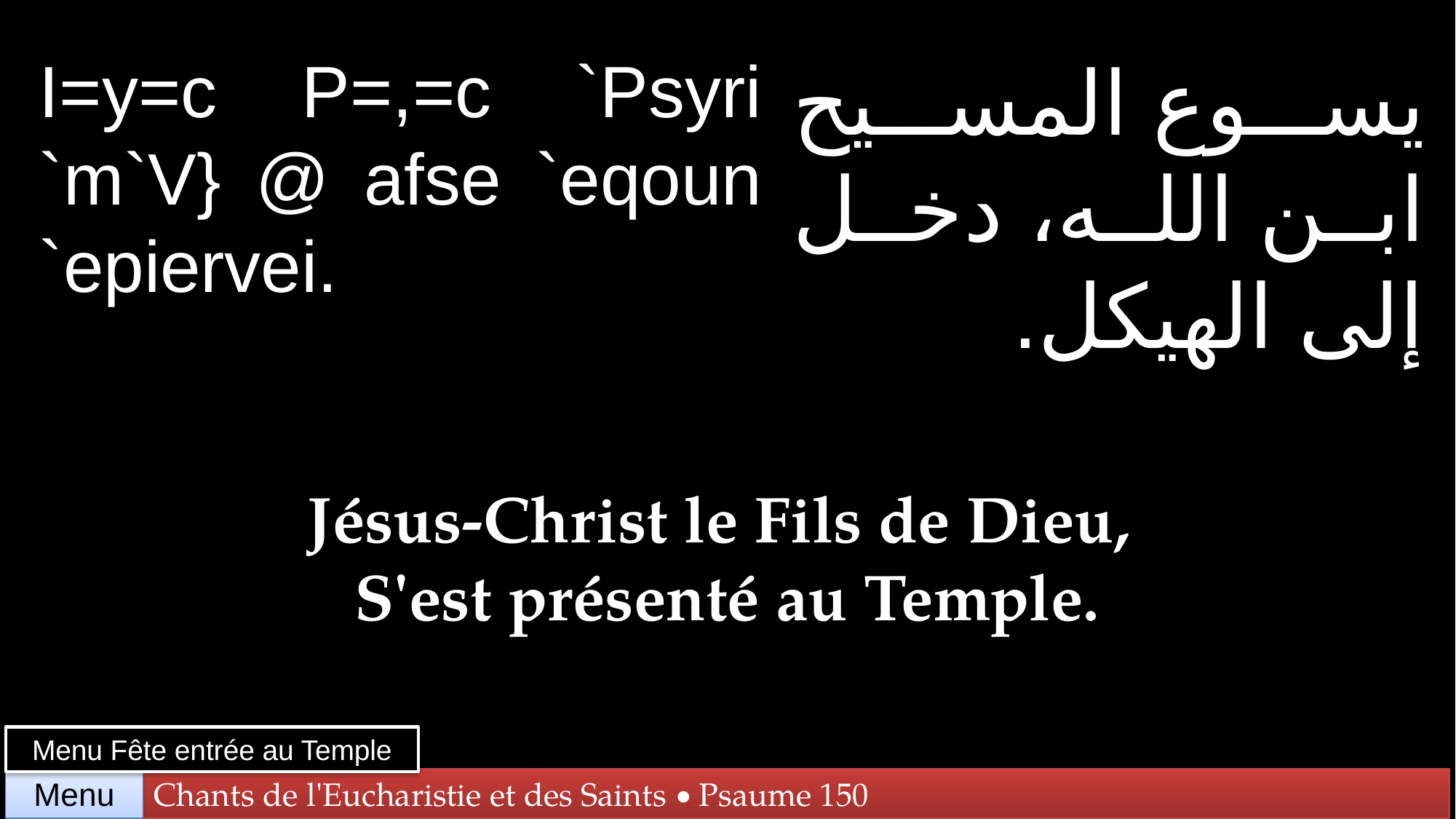

I=y=c P=,=c `Psyri `m`V} @ afse `eqoun `epiervei.
يسوع المسيح ابن الله، دخل إلى الهيكل.
Jésus-Christ le Fils de Dieu,
S'est présenté au Temple.
Menu Fête entrée au Temple
Chants de l'Eucharistie et des Saints • Psaume 150
Menu